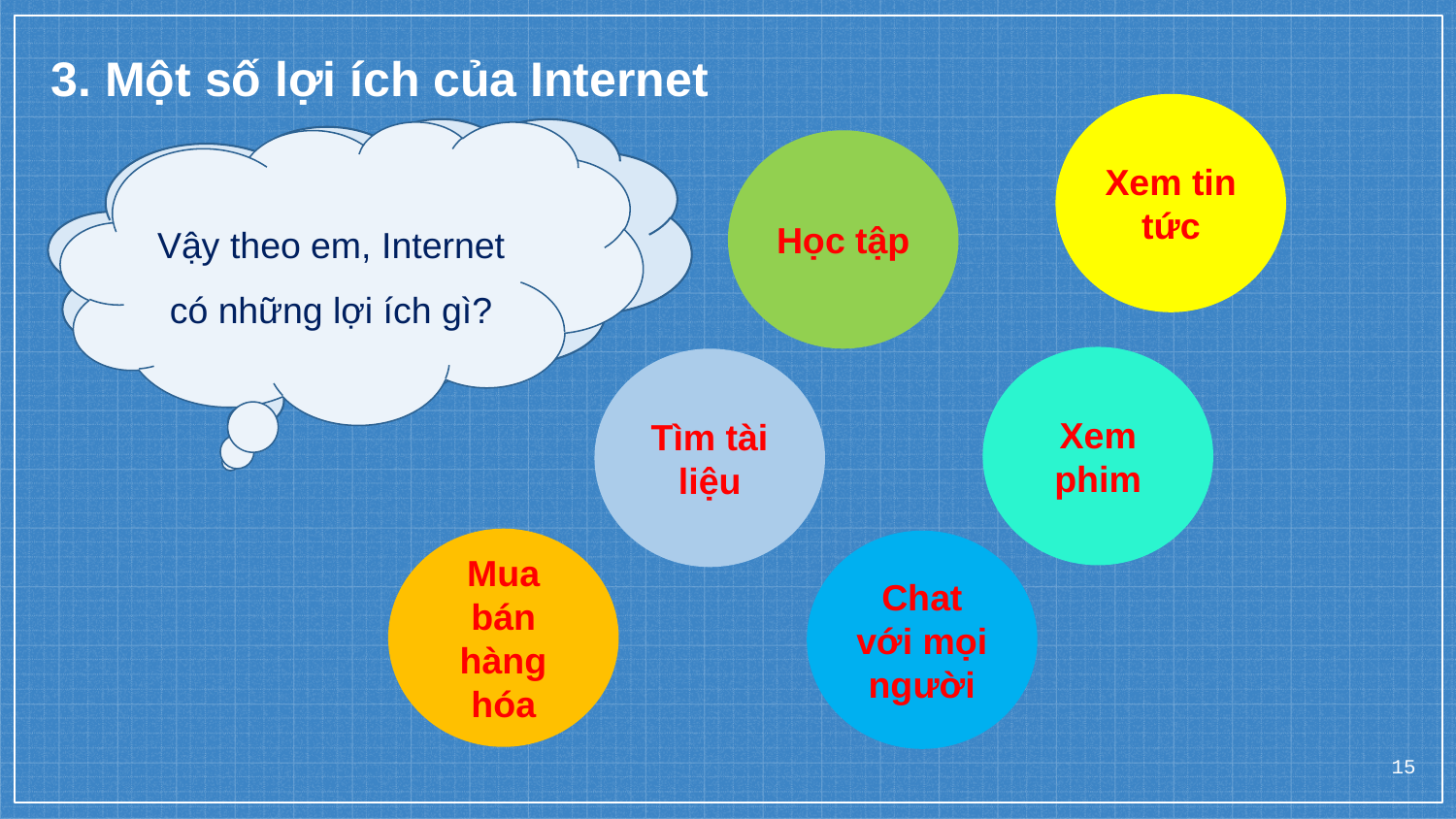

# 3. Một số lợi ích của Internet
Xem tin tức
Em thường truy cập Internet để làm gì?
Vậy theo em, Internet có những lợi ích gì?
Học tập
Xem phim
Tìm tài liệu
Mua bán hàng hóa
Chat với mọi người
15